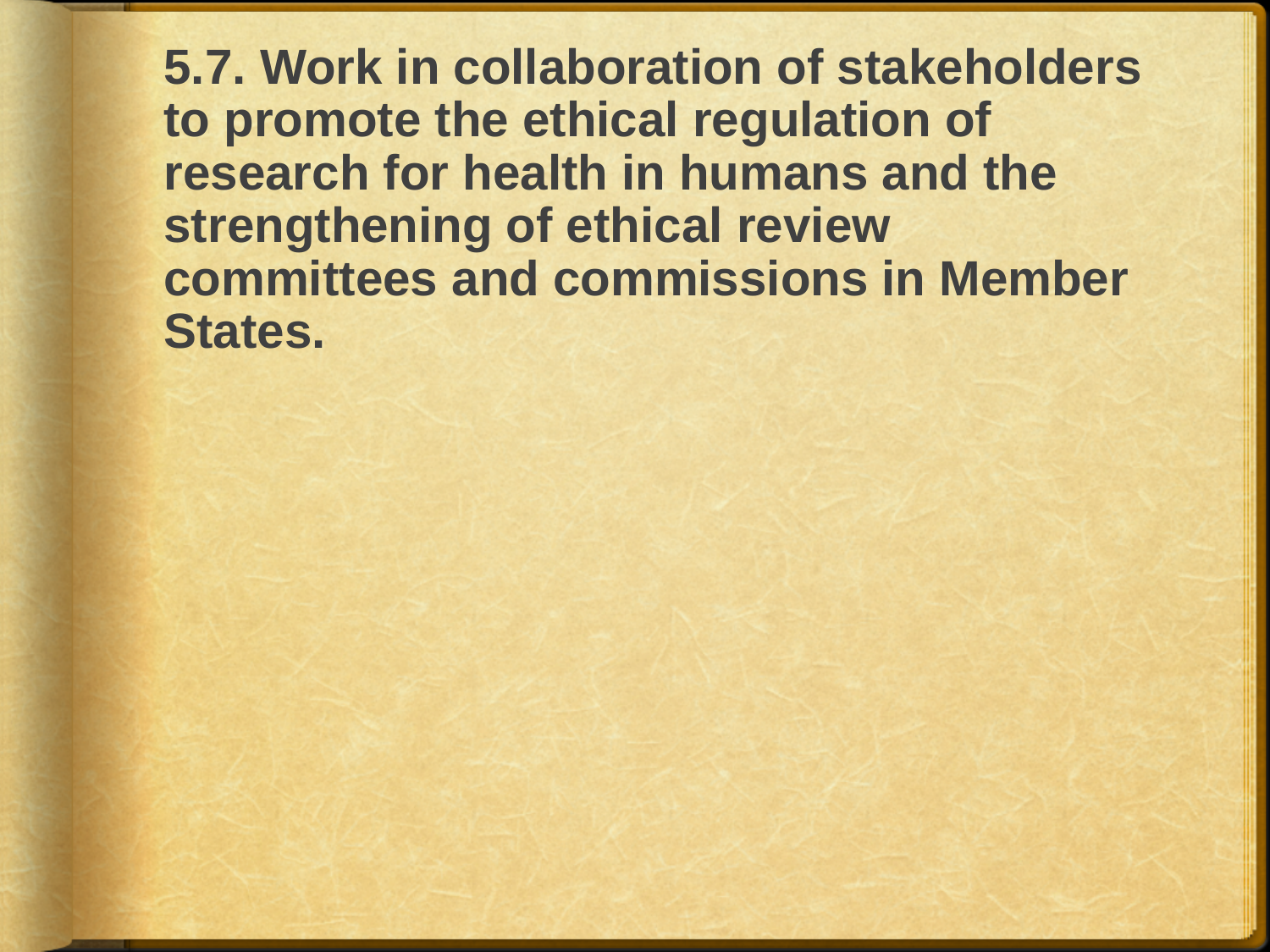

# 5.7. Work in collaboration of stakeholders to promote the ethical regulation of research for health in humans and the strengthening of ethical review committees and commissions in Member States.